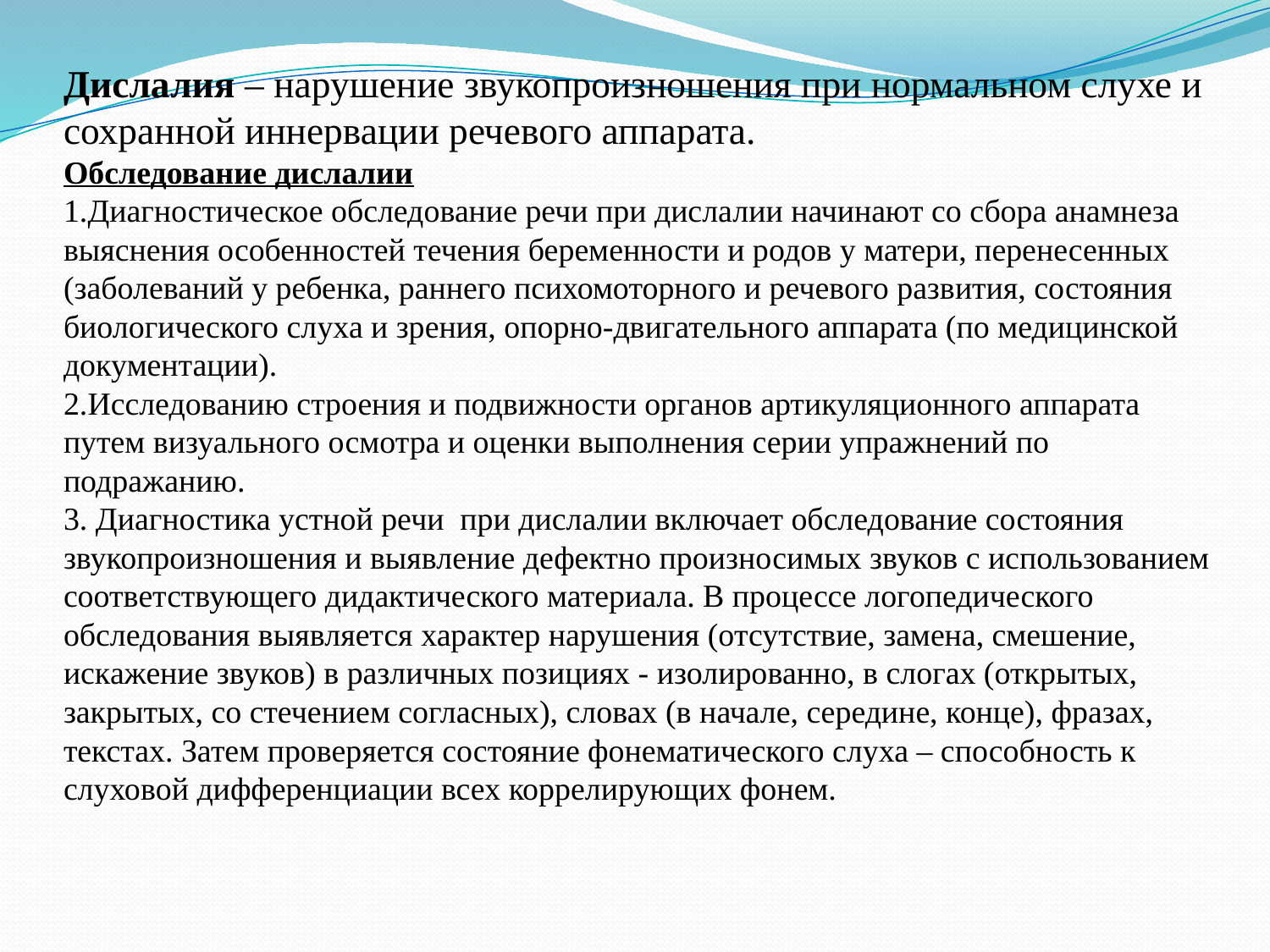

# Дислалия – нарушение звукопроизношения при нормальном слухе и сохранной иннервации речевого аппарата. Обследование дислалии 1.Диагностическое обследование речи при дислалии начинают со сбора анамнеза выяснения особенностей течения беременности и родов у матери, перенесенных (заболеваний у ребенка, раннего психомоторного и речевого развития, состояния биологического слуха и зрения, опорно-двигательного аппарата (по медицинской документации). 2.Исследованию строения и подвижности органов артикуляционного аппарата путем визуального осмотра и оценки выполнения серии упражнений по подражанию. 3. Диагностика устной речи  при дислалии включает обследование состояния звукопроизношения и выявление дефектно произносимых звуков с использованием соответствующего дидактического материала. В процессе логопедического обследования выявляется характер нарушения (отсутствие, замена, смешение, искажение звуков) в различных позициях - изолированно, в слогах (открытых, закрытых, со стечением согласных), словах (в начале, середине, конце), фразах, текстах. Затем проверяется состояние фонематического слуха – способность к слуховой дифференциации всех коррелирующих фонем.